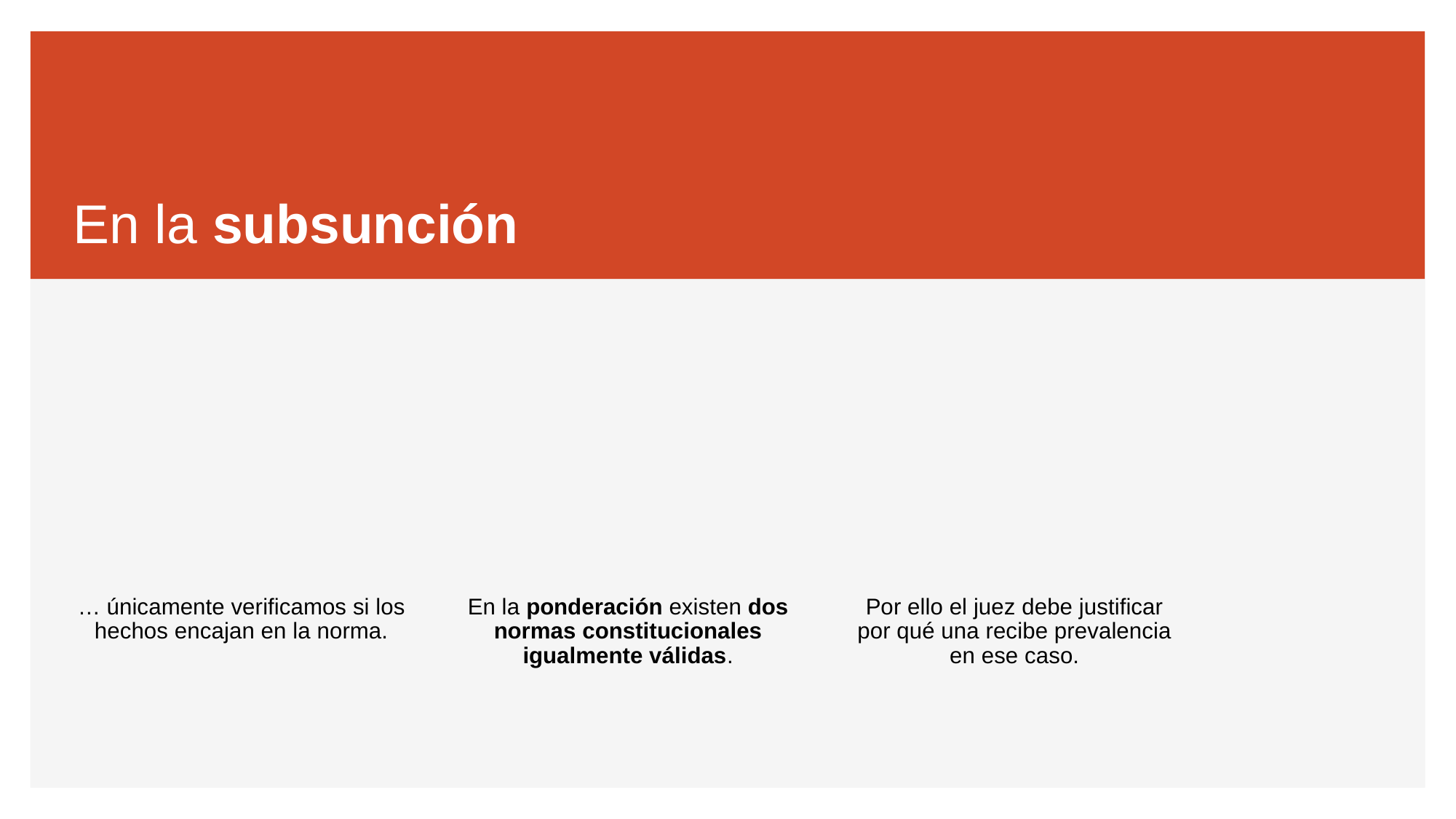

# En la subsunción
… únicamente verificamos si los hechos encajan en la norma.
En la ponderación existen dos normas constitucionales igualmente válidas.
Por ello el juez debe justificar por qué una recibe prevalencia en ese caso.